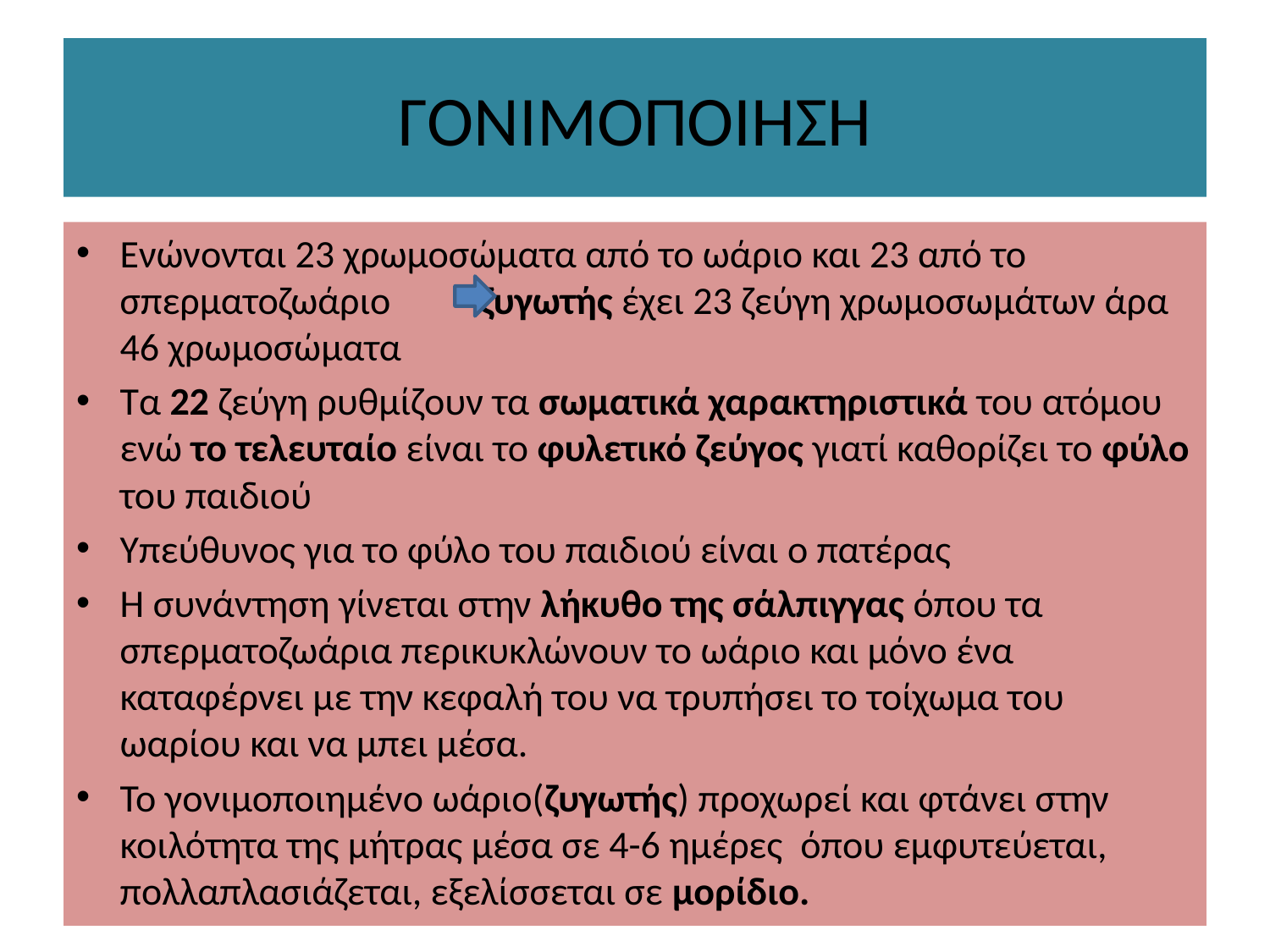

# ΓΟΝΙΜΟΠΟΙΗΣΗ
Ενώνονται 23 χρωμοσώματα από το ωάριο και 23 από το σπερματοζωάριο          ζυγωτής έχει 23 ζεύγη χρωμοσωμάτων άρα 46 χρωμοσώματα
Τα 22 ζεύγη ρυθμίζουν τα σωματικά χαρακτηριστικά του ατόμου ενώ το τελευταίο είναι το φυλετικό ζεύγος γιατί καθορίζει το φύλο του παιδιού
Υπεύθυνος για το φύλο του παιδιού είναι ο πατέρας
Η συνάντηση γίνεται στην λήκυθο της σάλπιγγας όπου τα σπερματοζωάρια περικυκλώνουν το ωάριο και μόνο ένα καταφέρνει με την κεφαλή του να τρυπήσει το τοίχωμα του ωαρίου και να μπει μέσα.
Το γονιμοποιημένο ωάριο(ζυγωτής) προχωρεί και φτάνει στην κοιλότητα της μήτρας μέσα σε 4-6 ημέρες  όπου εμφυτεύεται, πολλαπλασιάζεται, εξελίσσεται σε μορίδιο.